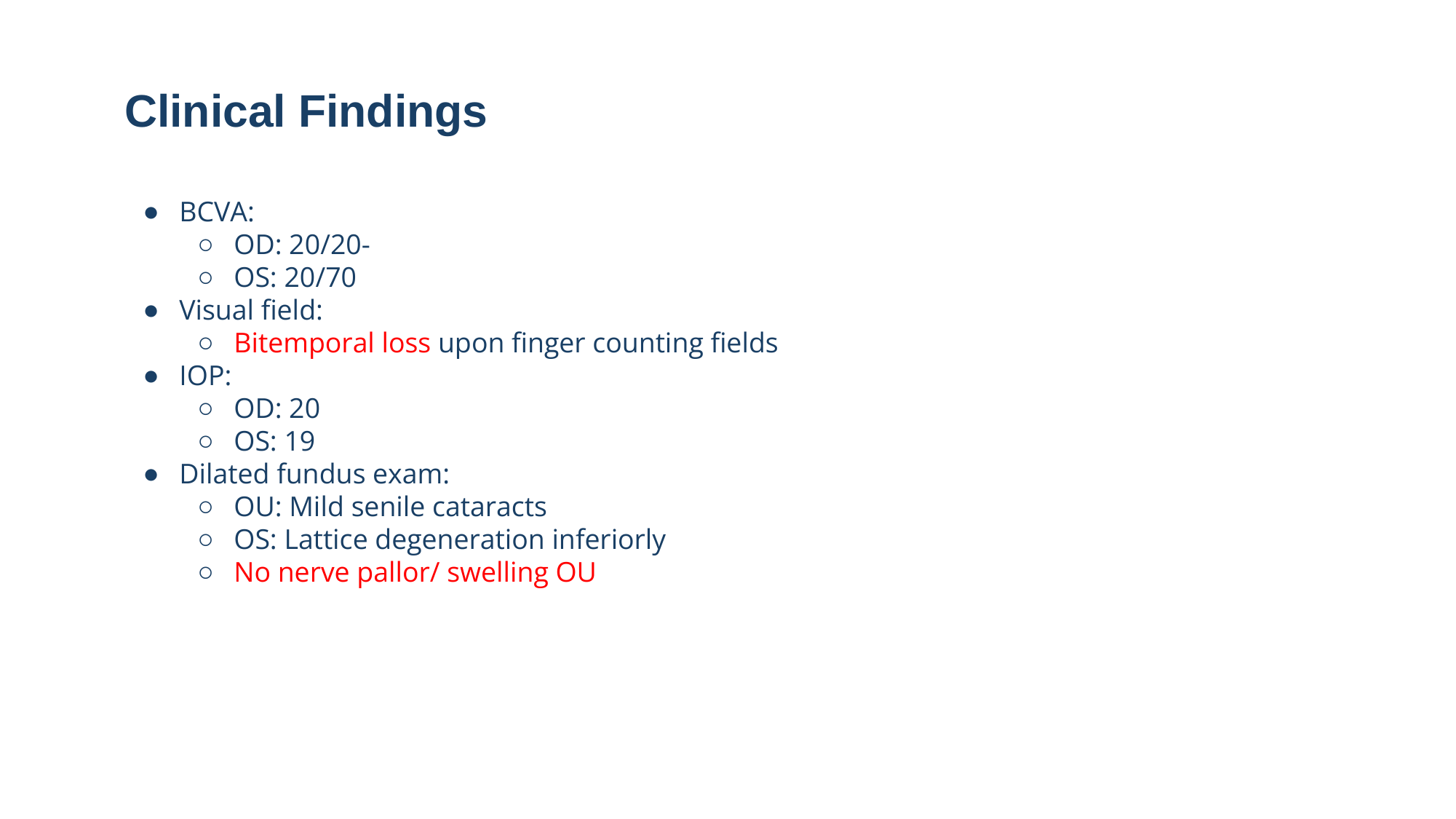

21
# Clinical Findings
BCVA:
OD: 20/20-
OS: 20/70
Visual field:
Bitemporal loss upon finger counting fields
IOP:
OD: 20
OS: 19
Dilated fundus exam:
OU: Mild senile cataracts
OS: Lattice degeneration inferiorly
No nerve pallor/ swelling OU